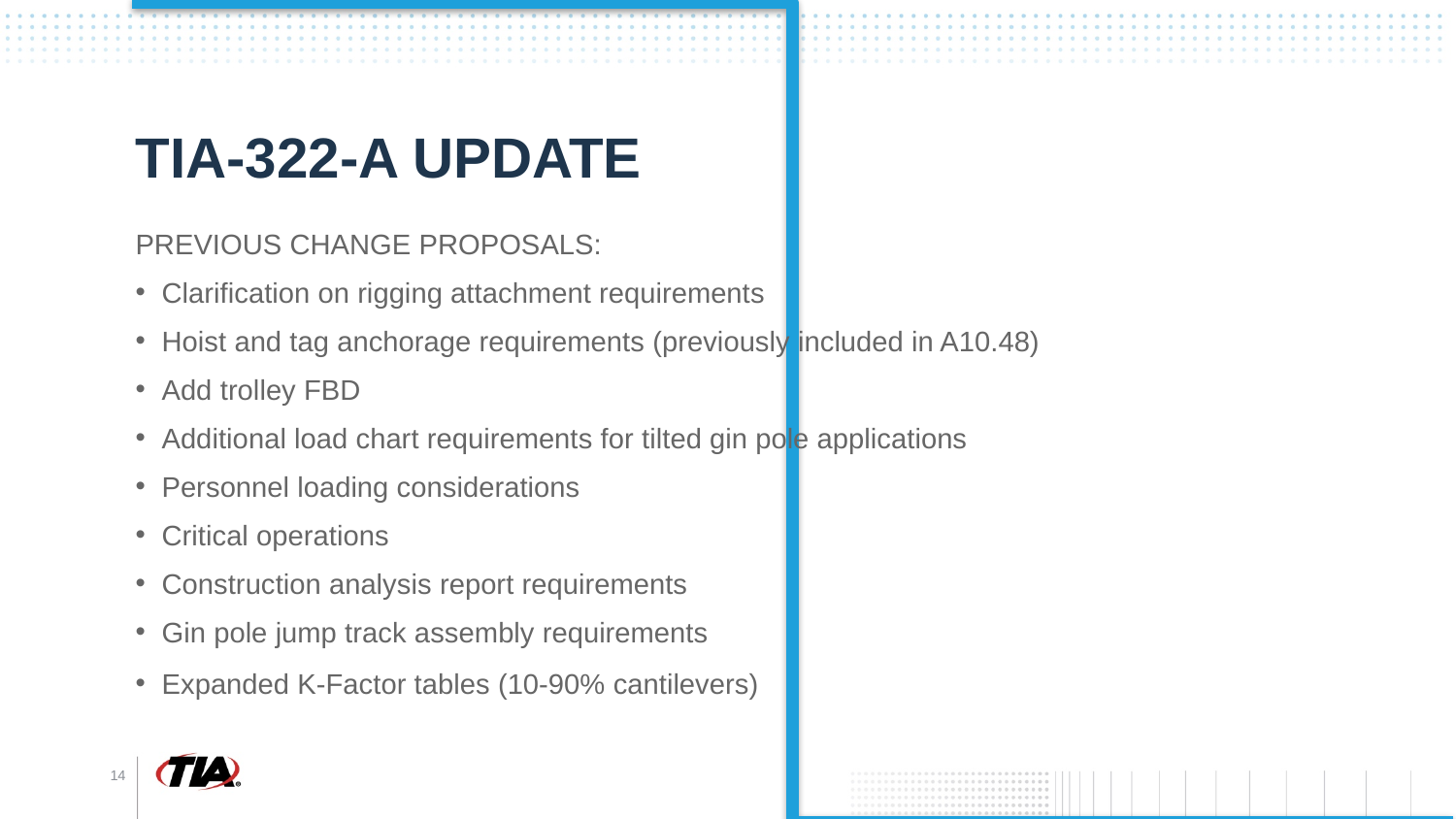

# TIA-322-A UPDATE
PREVIOUS CHANGE PROPOSALS:
Clarification on rigging attachment requirements
Hoist and tag anchorage requirements (previously included in A10.48)
Add trolley FBD
Additional load chart requirements for tilted gin pole applications
Personnel loading considerations
Critical operations
Construction analysis report requirements
Gin pole jump track assembly requirements
Expanded K-Factor tables (10-90% cantilevers)
14